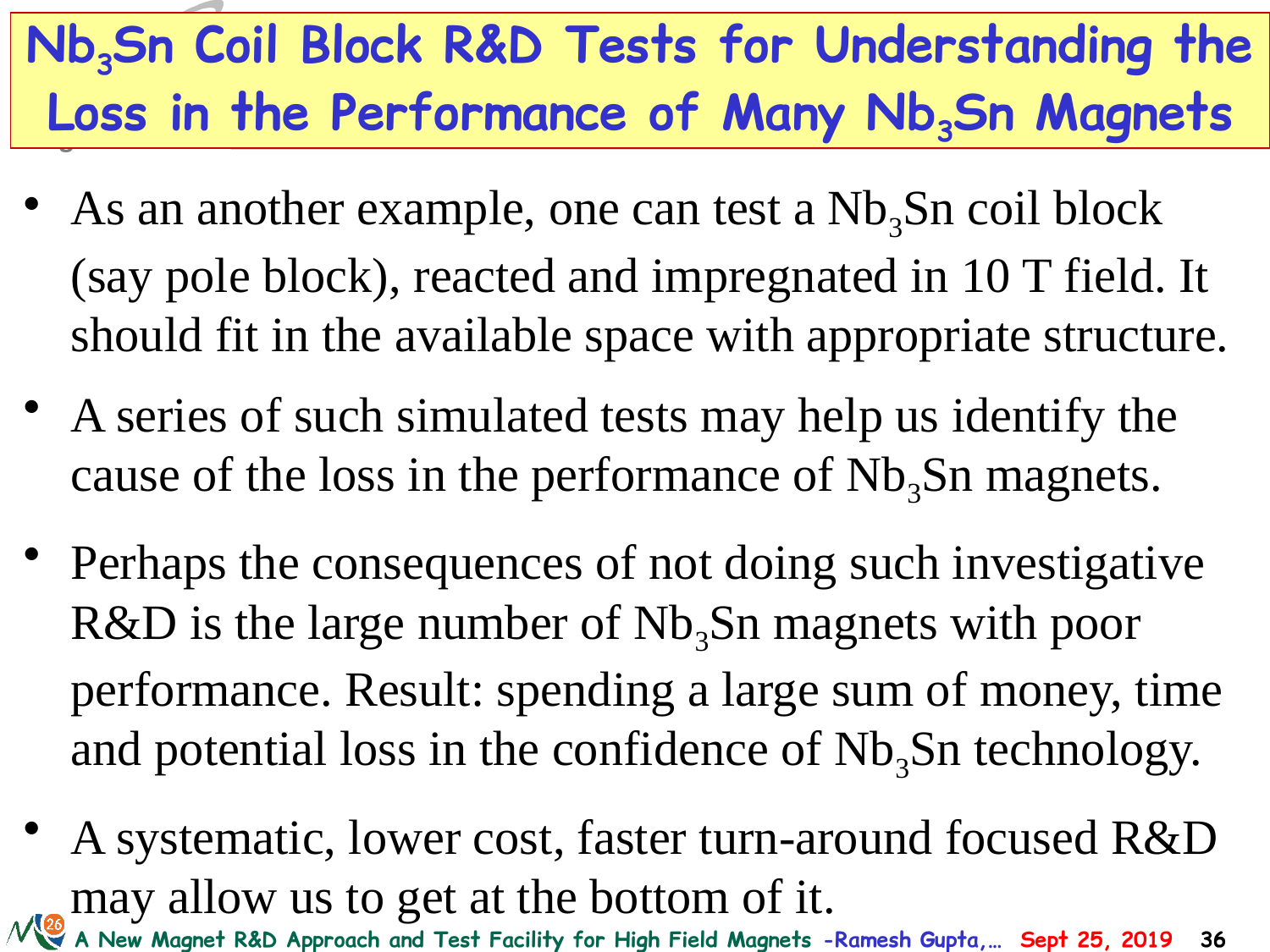

# Nb3Sn Coil Block R&D Tests for Understanding the Loss in the Performance of Many Nb3Sn Magnets
As an another example, one can test a Nb3Sn coil block (say pole block), reacted and impregnated in 10 T field. It should fit in the available space with appropriate structure.
A series of such simulated tests may help us identify the cause of the loss in the performance of Nb3Sn magnets.
Perhaps the consequences of not doing such investigative R&D is the large number of Nb3Sn magnets with poor performance. Result: spending a large sum of money, time and potential loss in the confidence of Nb3Sn technology.
A systematic, lower cost, faster turn-around focused R&D may allow us to get at the bottom of it.